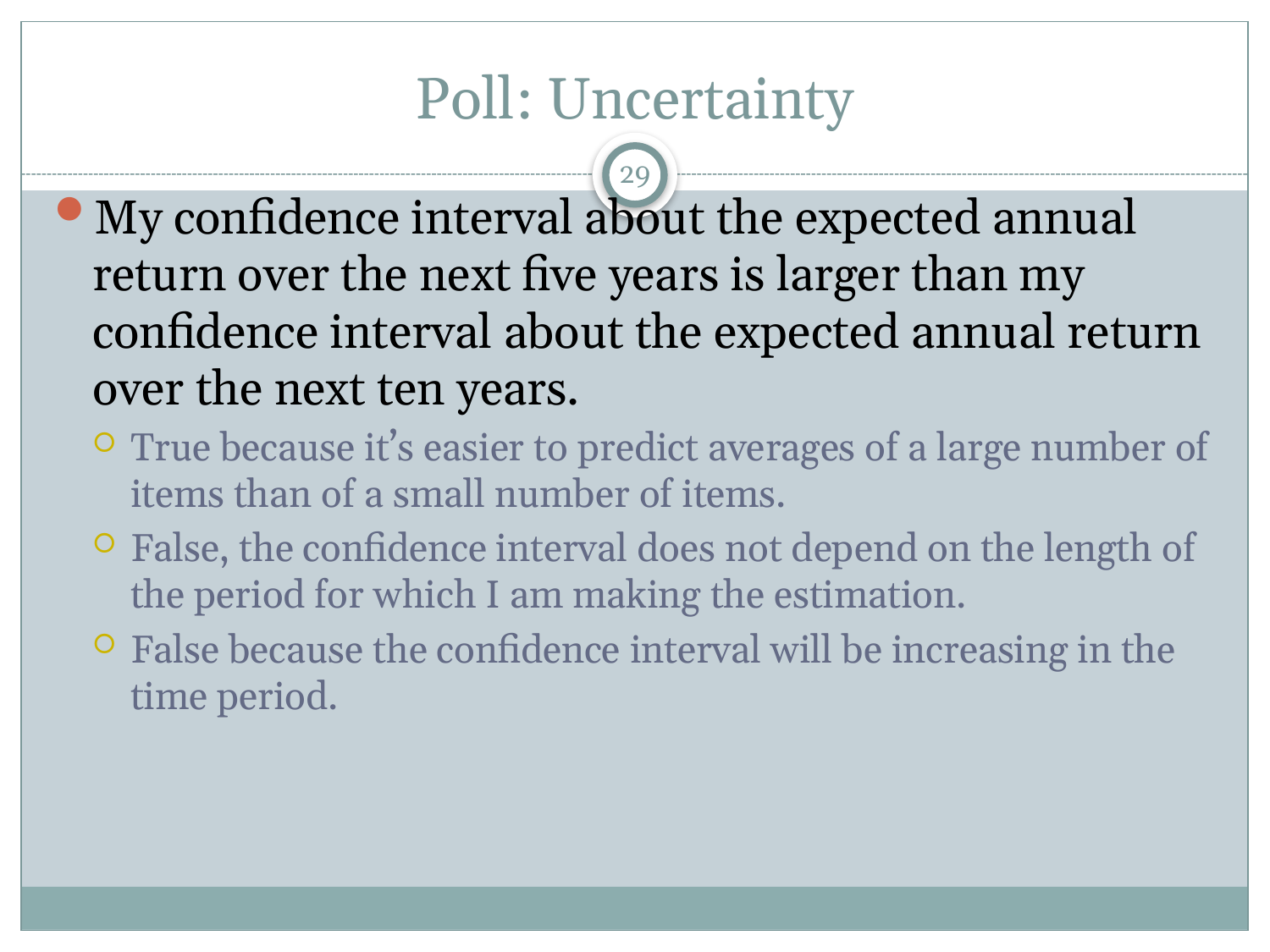

# Poll: Uncertainty
29
My confidence interval about the expected annual return over the next five years is larger than my confidence interval about the expected annual return over the next ten years.
True because it’s easier to predict averages of a large number of items than of a small number of items.
False, the confidence interval does not depend on the length of the period for which I am making the estimation.
False because the confidence interval will be increasing in the time period.